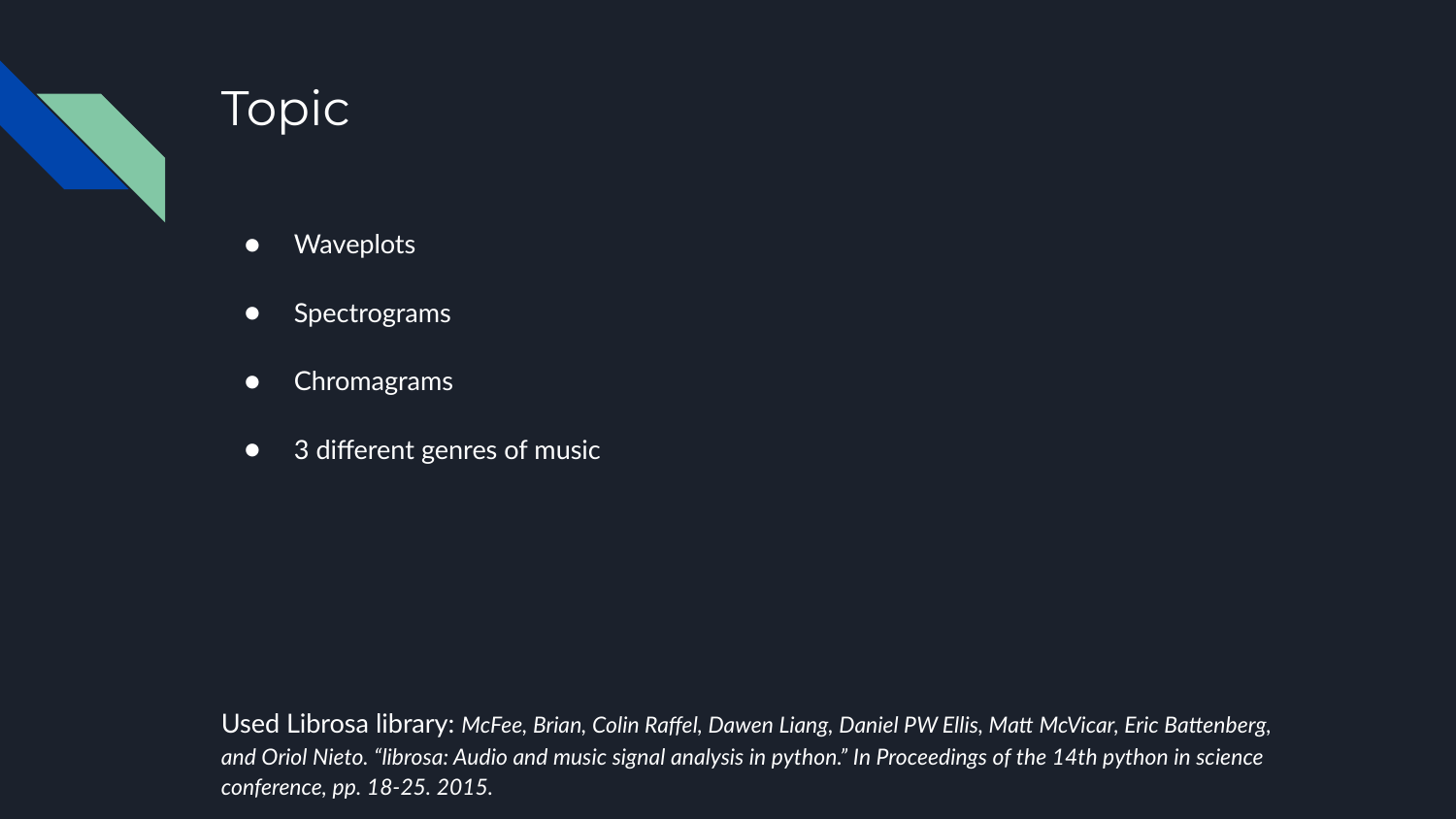

# Topic
Waveplots
Spectrograms
Chromagrams
3 different genres of music

Used Librosa library: McFee, Brian, Colin Raffel, Dawen Liang, Daniel PW Ellis, Matt McVicar, Eric Battenberg, and Oriol Nieto. “librosa: Audio and music signal analysis in python.” In Proceedings of the 14th python in science conference, pp. 18-25. 2015.